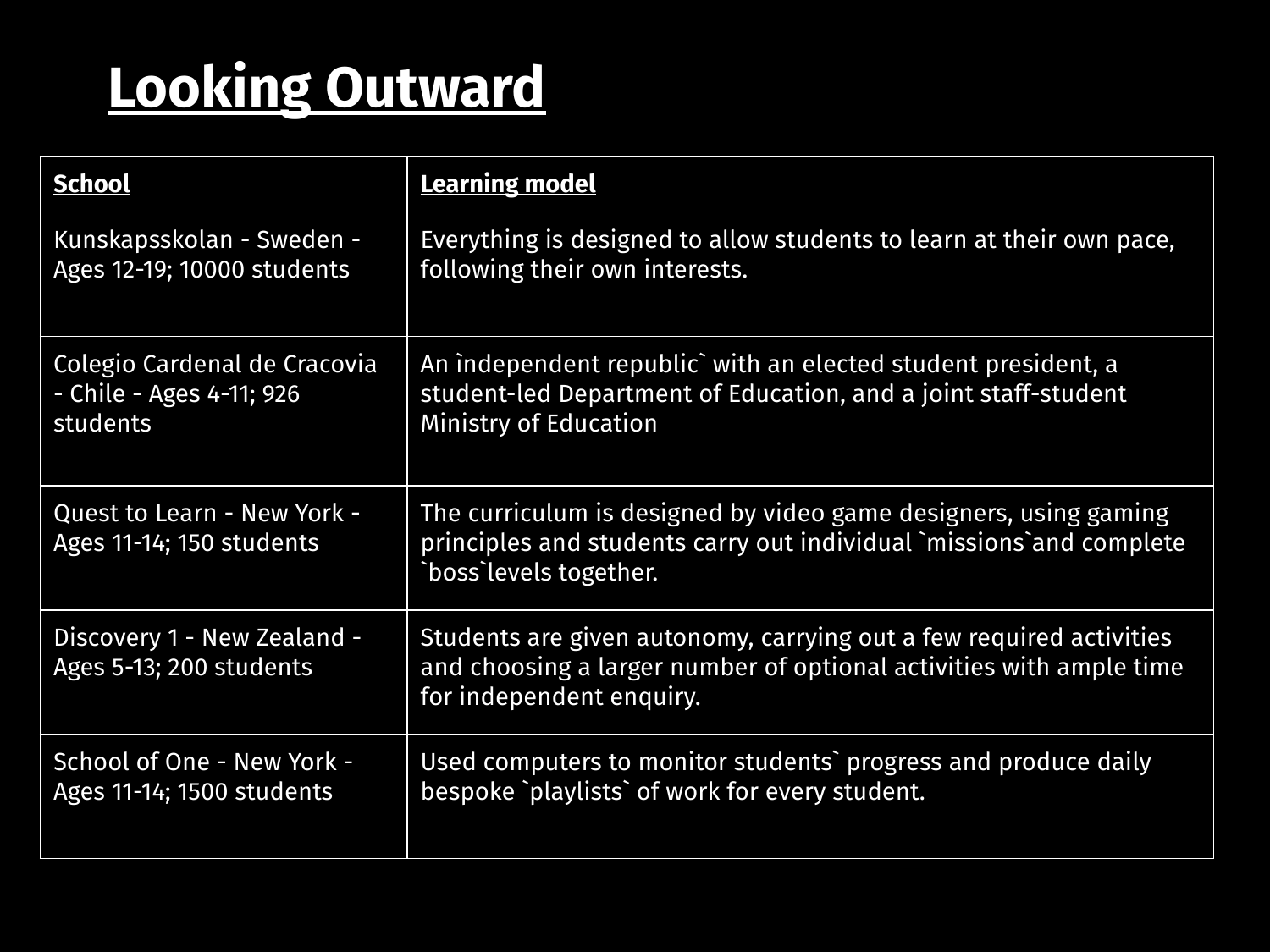

# Looking Outward
| School | Learning model |
| --- | --- |
| Kunskapsskolan - Sweden - Ages 12-19; 10000 students | Everything is designed to allow students to learn at their own pace, following their own interests. |
| Colegio Cardenal de Cracovia - Chile - Ages 4-11; 926 students | An ìndependent republic` with an elected student president, a student-led Department of Education, and a joint staff-student Ministry of Education |
| Quest to Learn - New York - Ages 11-14; 150 students | The curriculum is designed by video game designers, using gaming principles and students carry out individual `missions`and complete `boss`levels together. |
| Discovery 1 - New Zealand - Ages 5-13; 200 students | Students are given autonomy, carrying out a few required activities and choosing a larger number of optional activities with ample time for independent enquiry. |
| School of One - New York - Ages 11-14; 1500 students | Used computers to monitor students` progress and produce daily bespoke `playlists` of work for every student. |